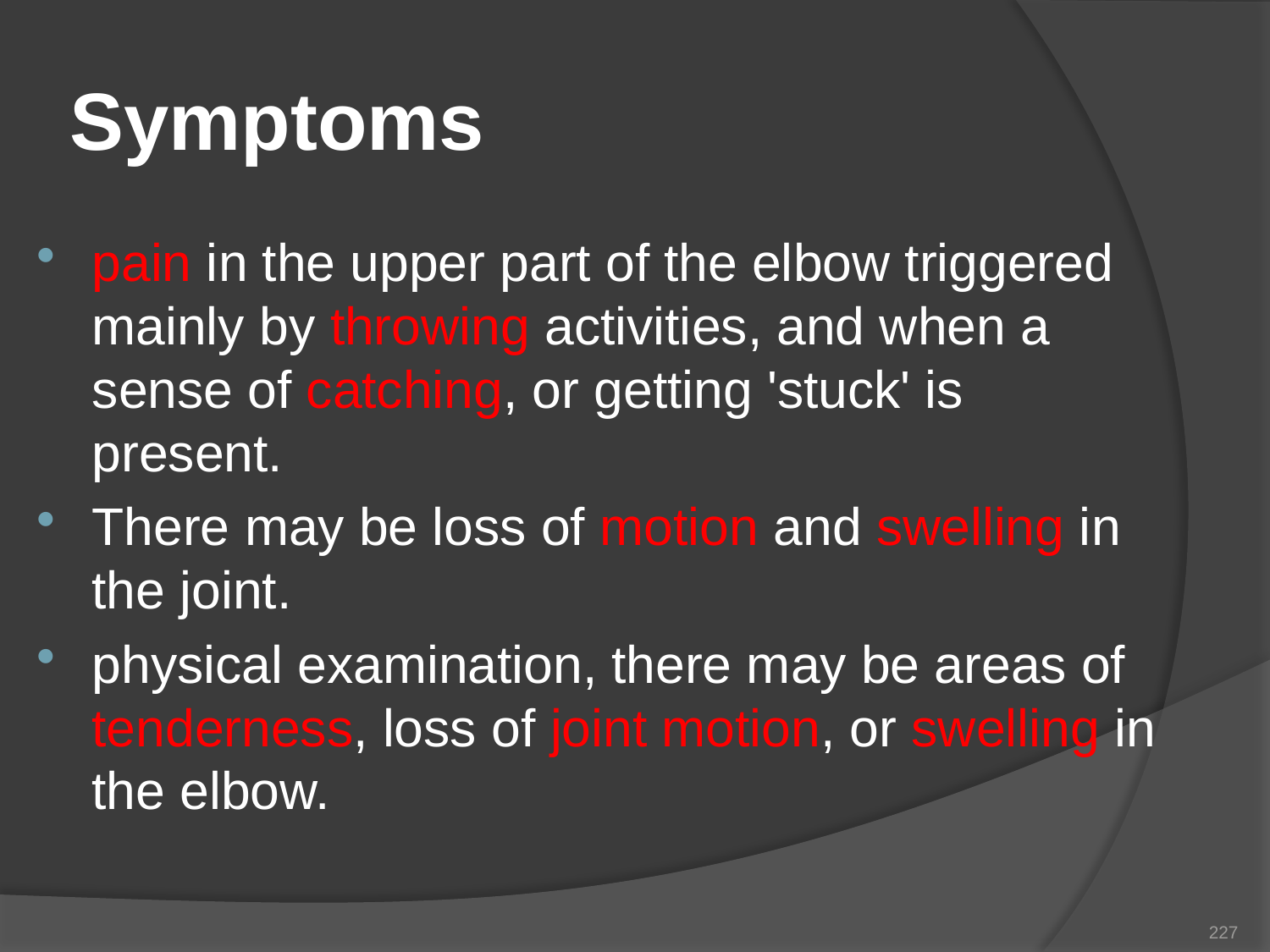

# Symptoms
pain in the upper part of the elbow triggered mainly by throwing activities, and when a sense of catching, or getting 'stuck' is present.
There may be loss of motion and swelling in the joint.
physical examination, there may be areas of tenderness, loss of joint motion, or swelling in the elbow.
227